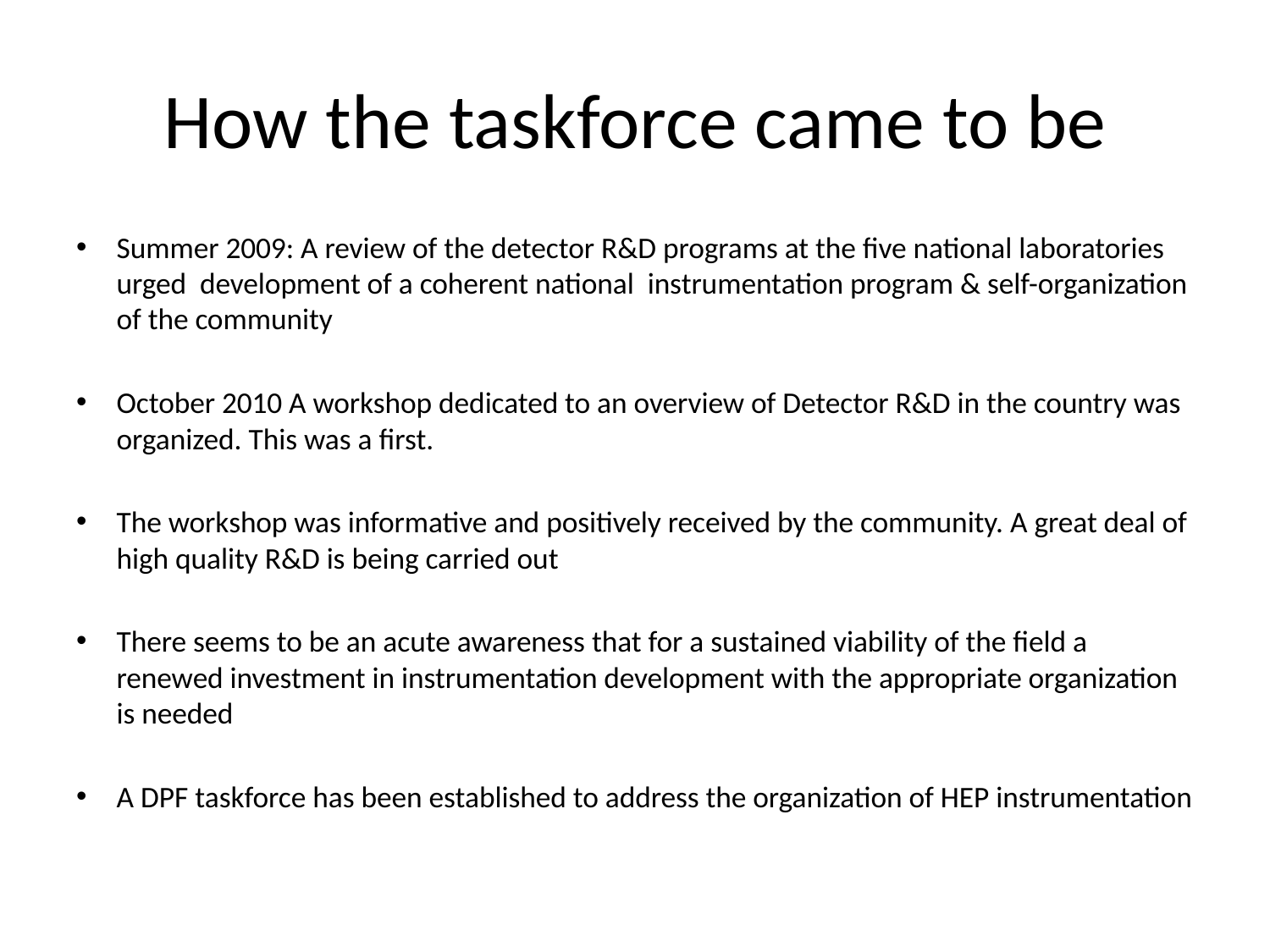

# How the taskforce came to be
Summer 2009: A review of the detector R&D programs at the five national laboratories urged  development of a coherent national  instrumentation program & self-organization of the community

October 2010 A workshop dedicated to an overview of Detector R&D in the country was organized. This was a first.

The workshop was informative and positively received by the community. A great deal of high quality R&D is being carried out

There seems to be an acute awareness that for a sustained viability of the field a renewed investment in instrumentation development with the appropriate organization is needed

A DPF taskforce has been established to address the organization of HEP instrumentation